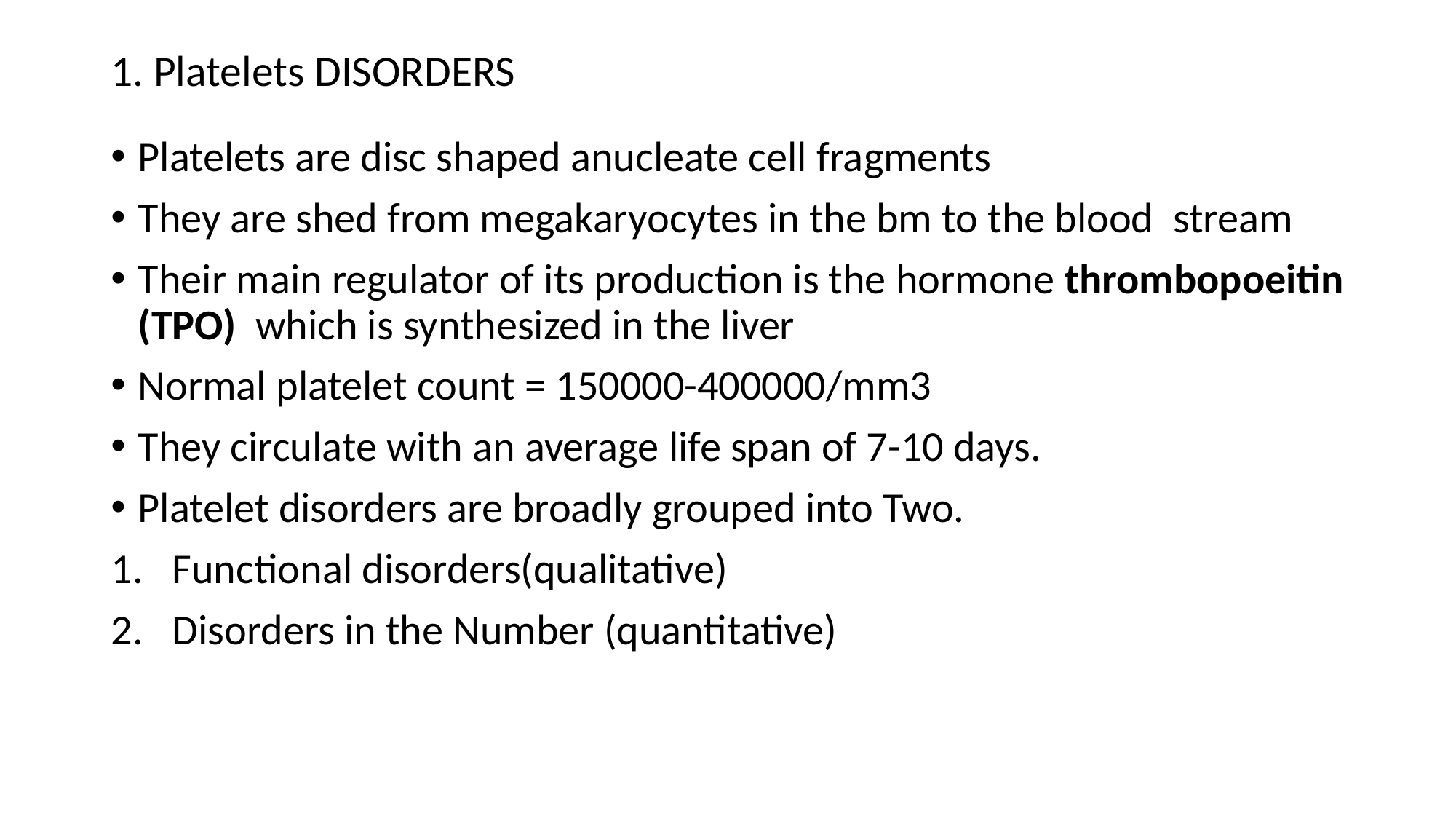

# 1. Platelets DISORDERS
Platelets are disc shaped anucleate cell fragments
They are shed from megakaryocytes in the bm to the blood  stream
Their main regulator of its production is the hormone thrombopoeitin (TPO)  which is synthesized in the liver
Normal platelet count = 150000-400000/mm3
They circulate with an average life span of 7-10 days.
Platelet disorders are broadly grouped into Two.
Functional disorders(qualitative)
Disorders in the Number (quantitative)